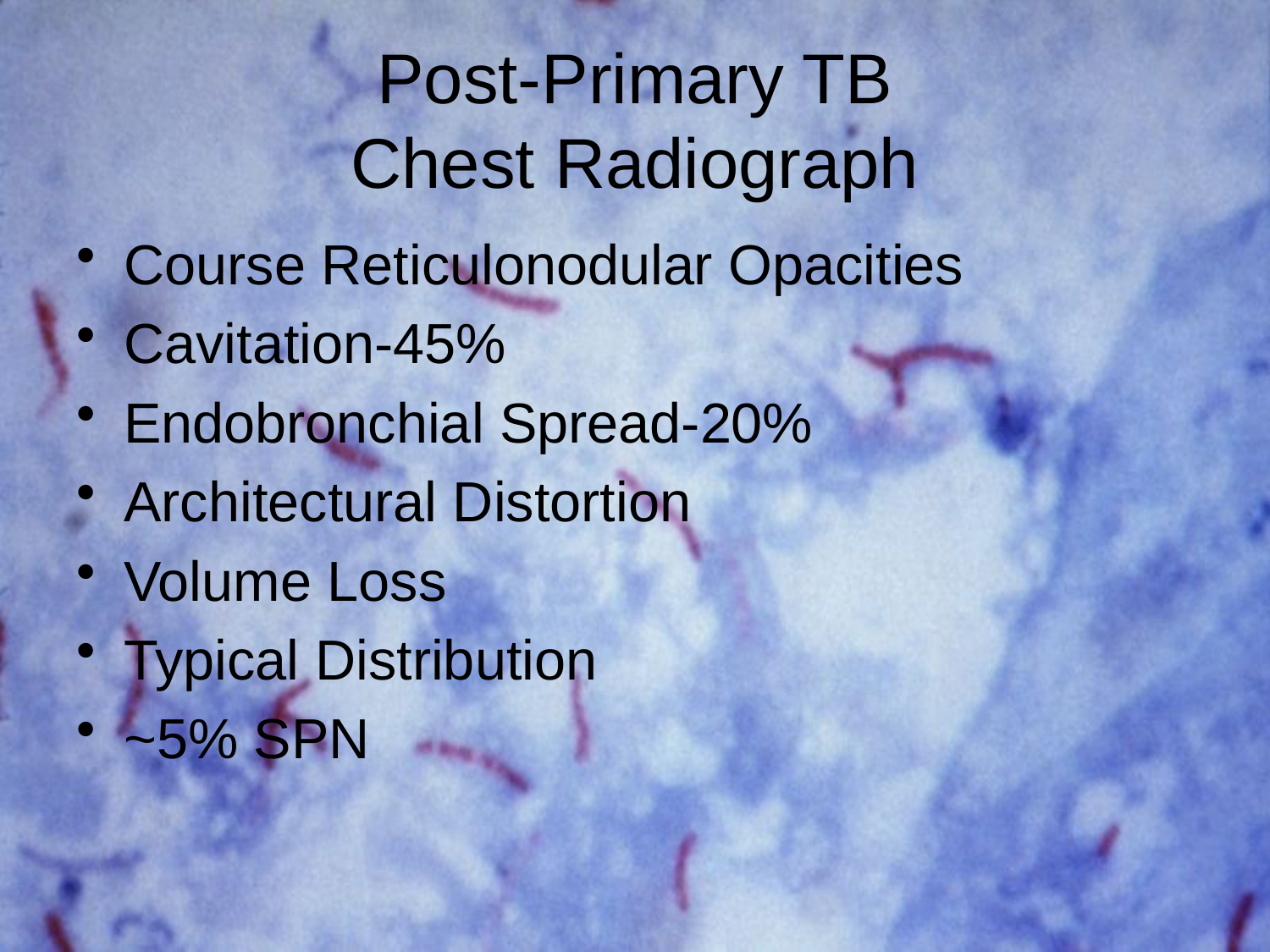

# Post-Primary TB Chest Radiograph
Course Reticulonodular Opacities
Cavitation-45%
Endobronchial Spread-20%
Architectural Distortion
Volume Loss
Typical Distribution
~5% SPN